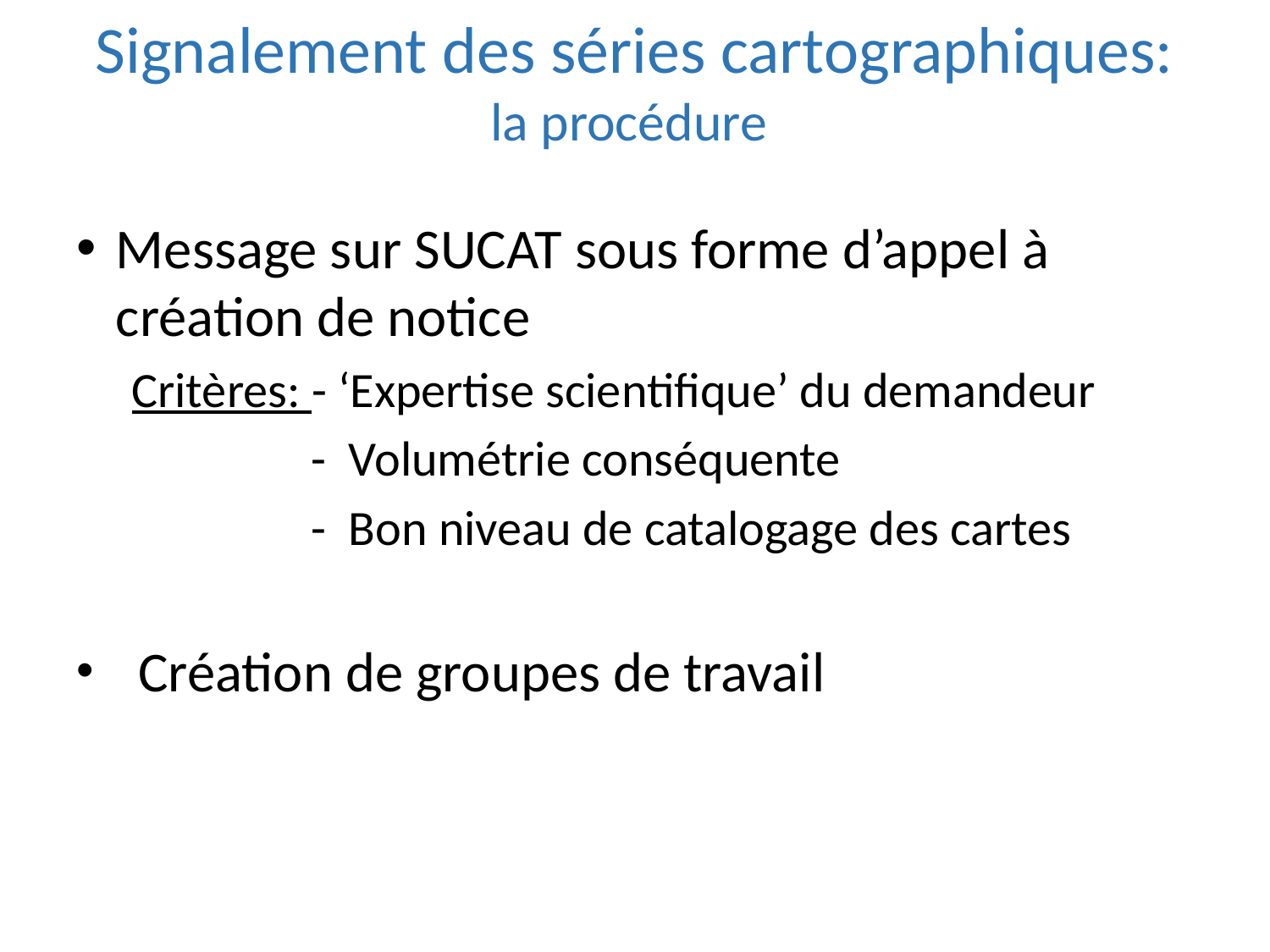

# Signalement des séries cartographiques: la procédure
Message sur SUCAT sous forme d’appel à création de notice
Critères: - ‘Expertise scientifique’ du demandeur
                -  Volumétrie conséquente
                -  Bon niveau de catalogage des cartes

  Création de groupes de travail